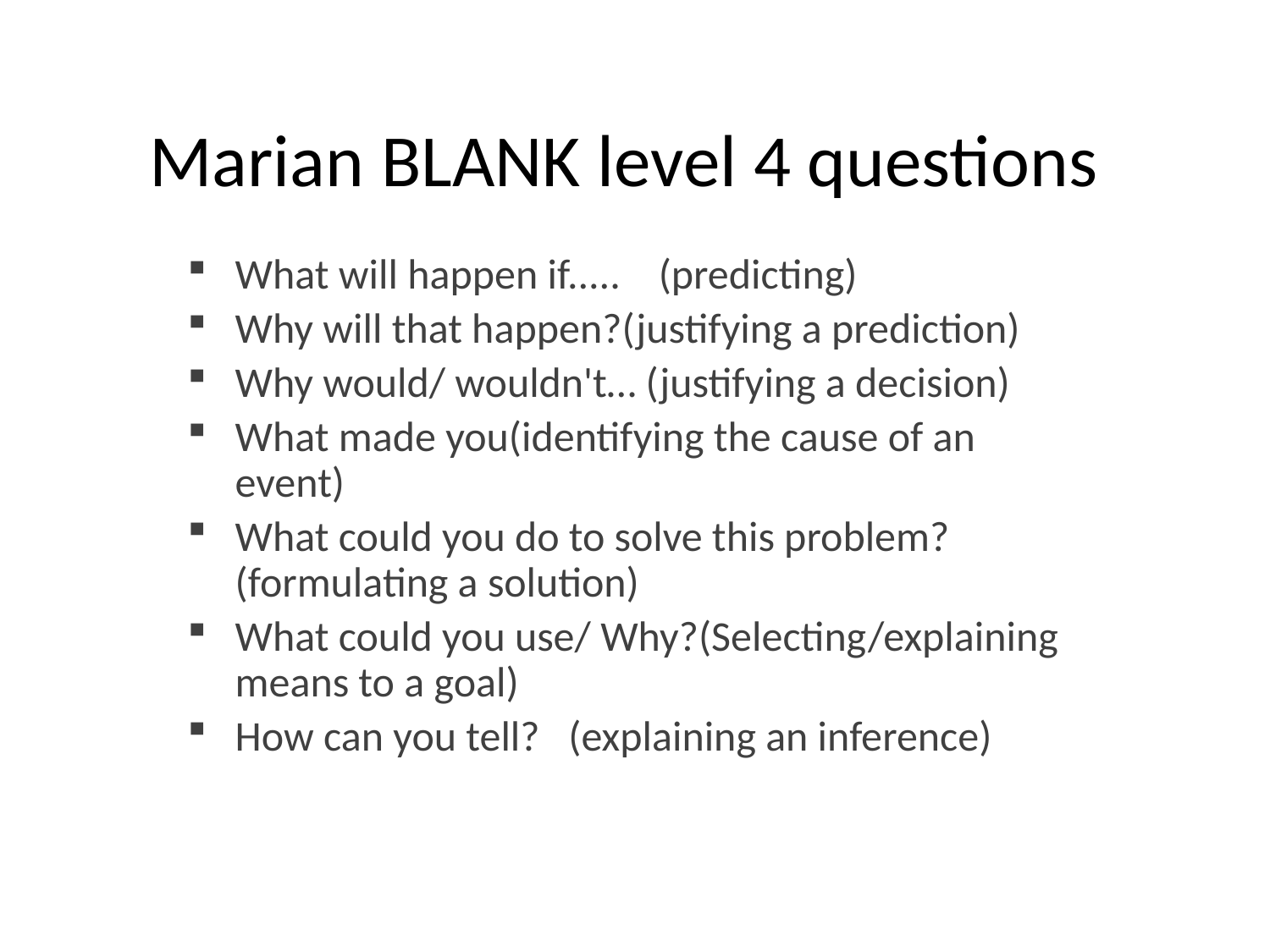

# Marian BLANK level 4 questions
What will happen if.....    (predicting)
Why will that happen?(justifying a prediction)
Why would/ wouldn't… (justifying a decision)
What made you(identifying the cause of an event)
What could you do to solve this problem? (formulating a solution)
What could you use/ Why?(Selecting/explaining means to a goal)
How can you tell?   (explaining an inference)